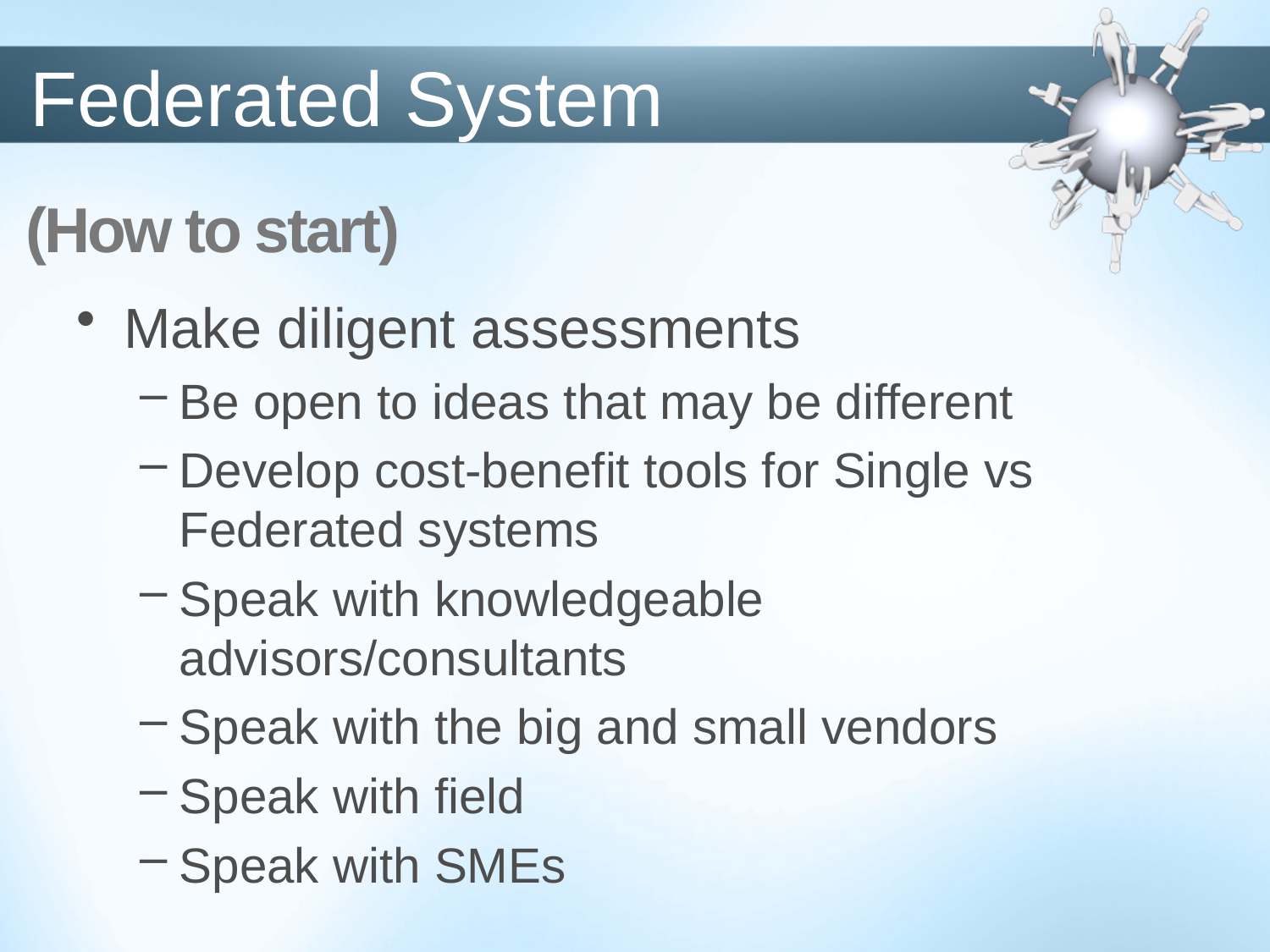

Federated System
# (How to start)
Make diligent assessments
Be open to ideas that may be different
Develop cost-benefit tools for Single vs Federated systems
Speak with knowledgeable advisors/consultants
Speak with the big and small vendors
Speak with field
Speak with SMEs